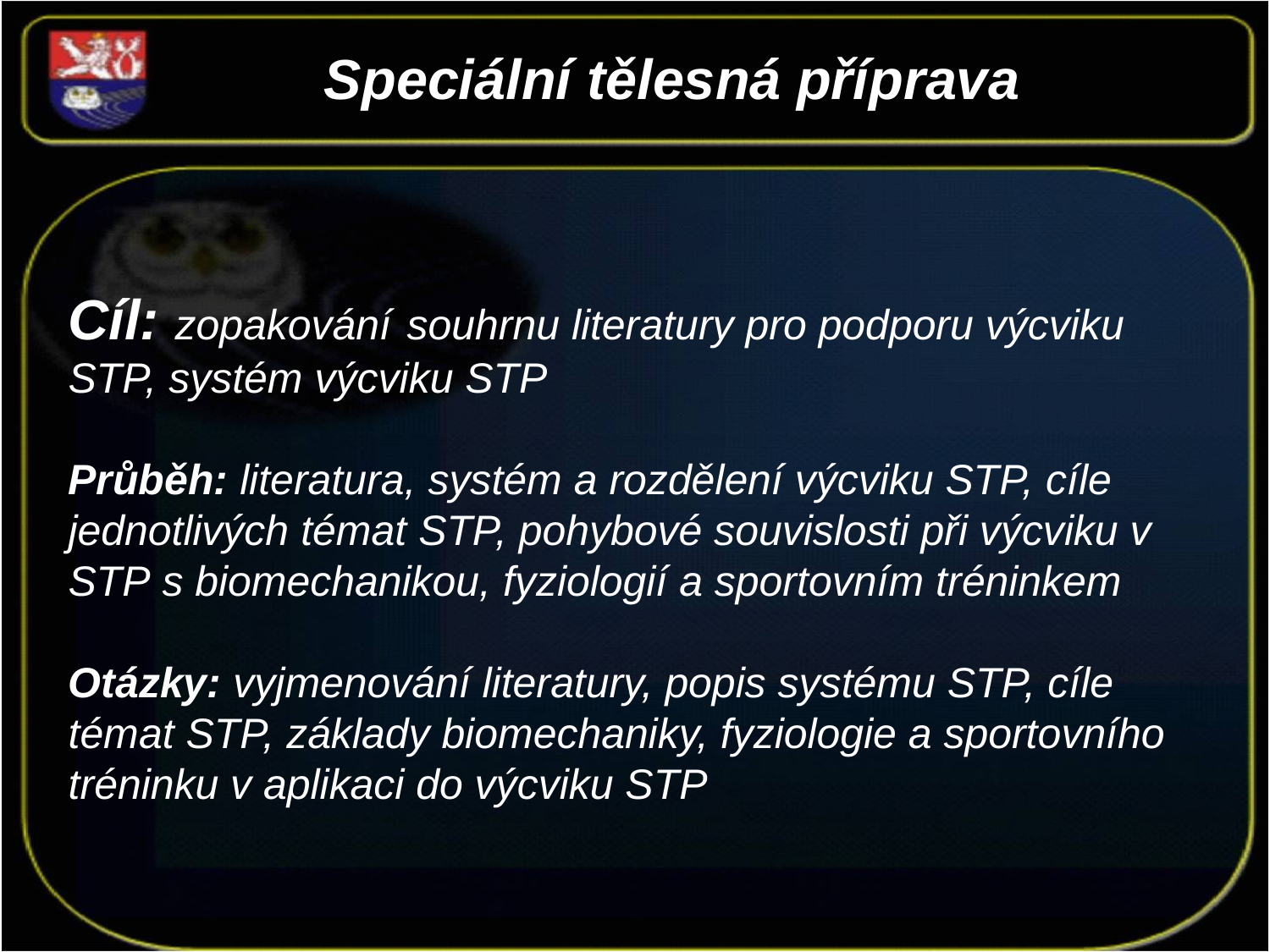

Speciální tělesná příprava
Cíl: zopakování souhrnu literatury pro podporu výcviku STP, systém výcviku STP

Průběh: literatura, systém a rozdělení výcviku STP, cíle jednotlivých témat STP, pohybové souvislosti při výcviku v STP s biomechanikou, fyziologií a sportovním tréninkem

Otázky: vyjmenování literatury, popis systému STP, cíle témat STP, základy biomechaniky, fyziologie a sportovního tréninku v aplikaci do výcviku STP